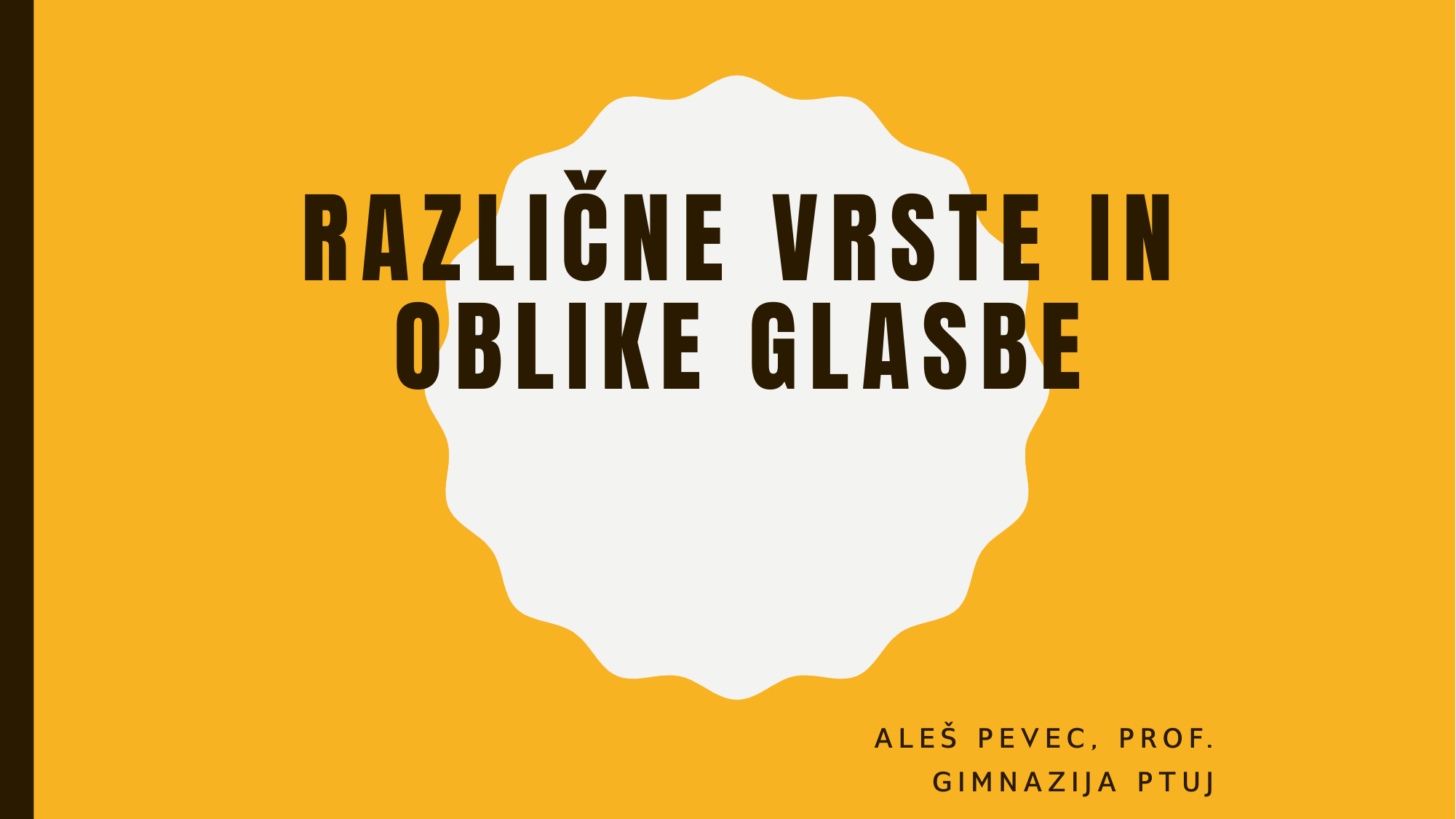

# Različne vrste in oblike glasbe
Aleš pevec, prof.
Gimnazija ptuj